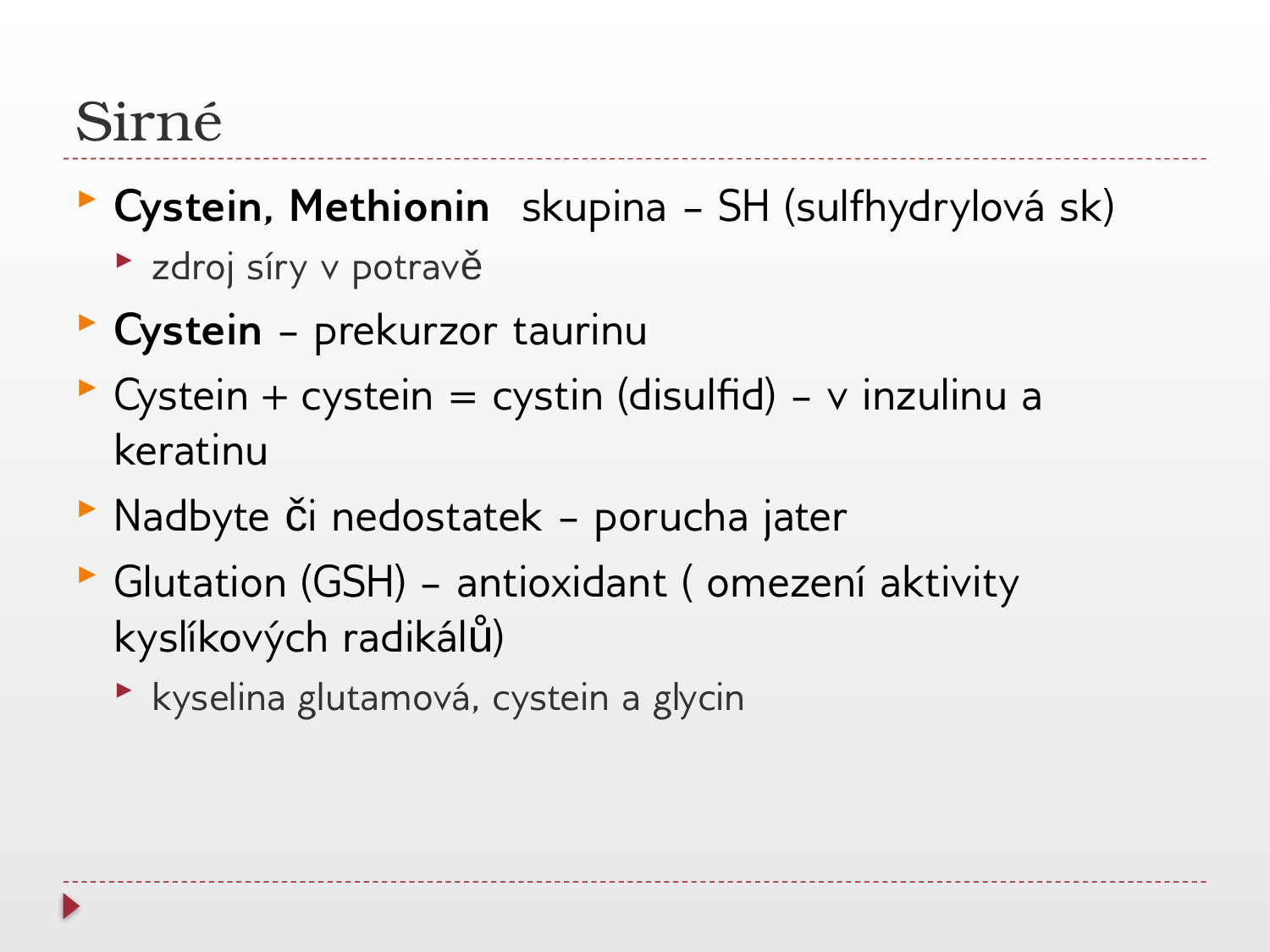

# Sirné
Cystein, Methionin  skupina – SH (sulfhydrylová sk)
zdroj síry v potravě
Cystein – prekurzor taurinu
Cystein + cystein = cystin (disulfid) – v inzulinu a keratinu
Nadbyte či nedostatek – porucha jater
Glutation (GSH) – antioxidant ( omezení aktivity kyslíkových radikálů)
kyselina glutamová, cystein a glycin